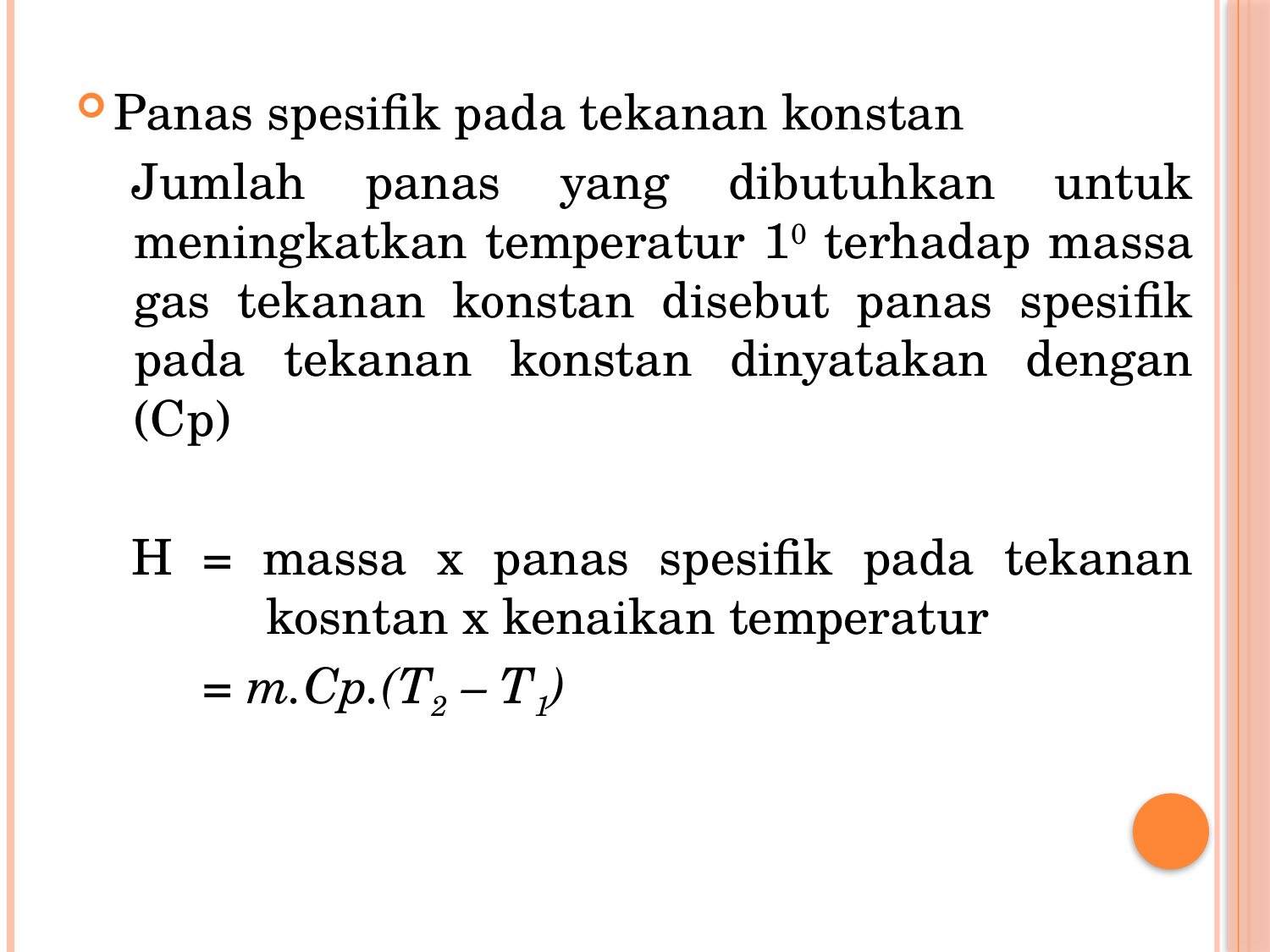

Panas spesifik pada tekanan konstan
Jumlah panas yang dibutuhkan untuk meningkatkan temperatur 10 terhadap massa gas tekanan konstan disebut panas spesifik pada tekanan konstan dinyatakan dengan (Cp)

H = massa x panas spesifik pada tekanan kosntan x kenaikan temperatur
= m.Cp.(T2 – T1)